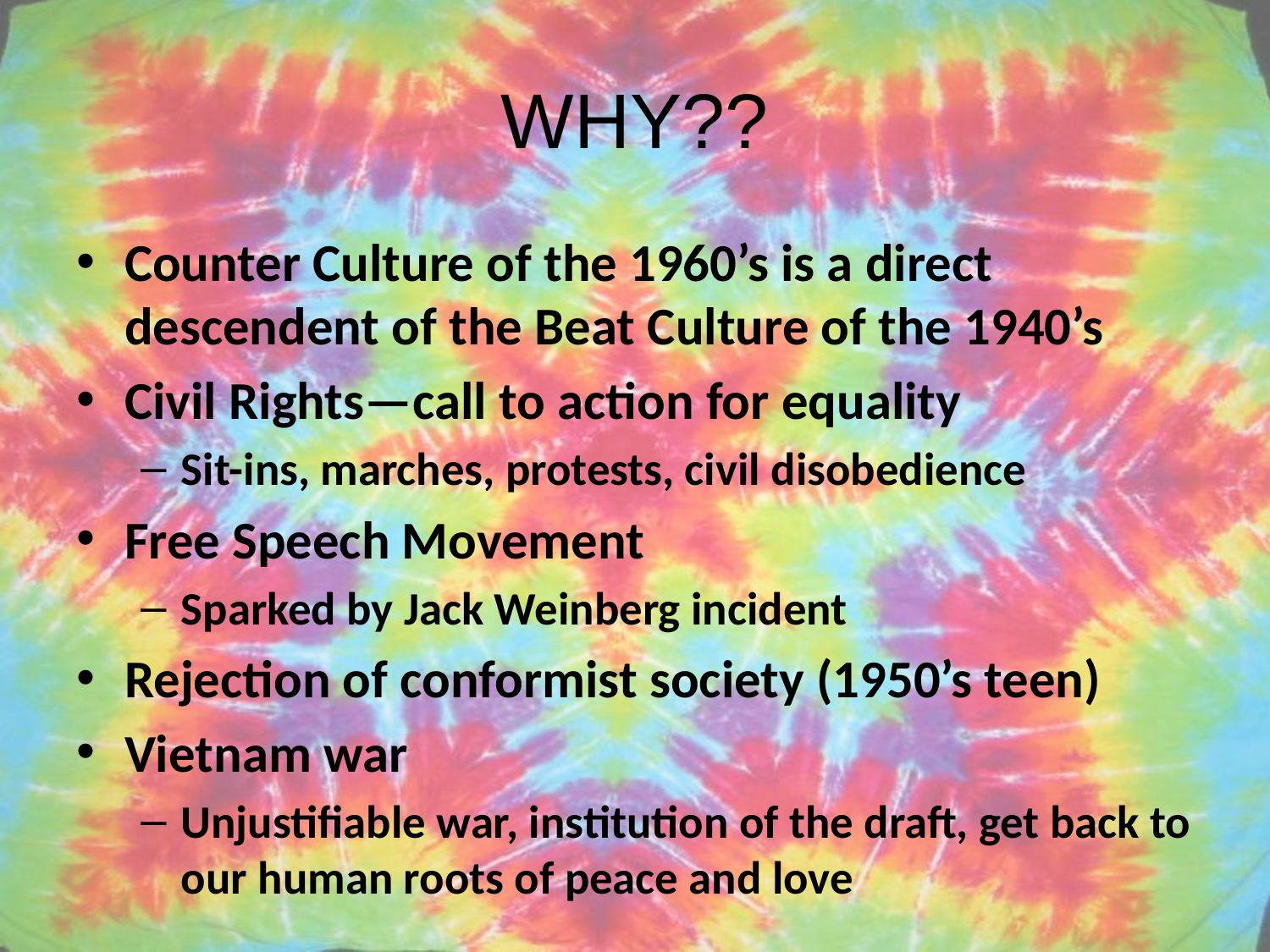

# WHY??
Counter Culture of the 1960’s is a direct descendent of the Beat Culture of the 1940’s
Civil Rights—call to action for equality
Sit-ins, marches, protests, civil disobedience
Free Speech Movement
Sparked by Jack Weinberg incident
Rejection of conformist society (1950’s teen)
Vietnam war
Unjustifiable war, institution of the draft, get back to our human roots of peace and love